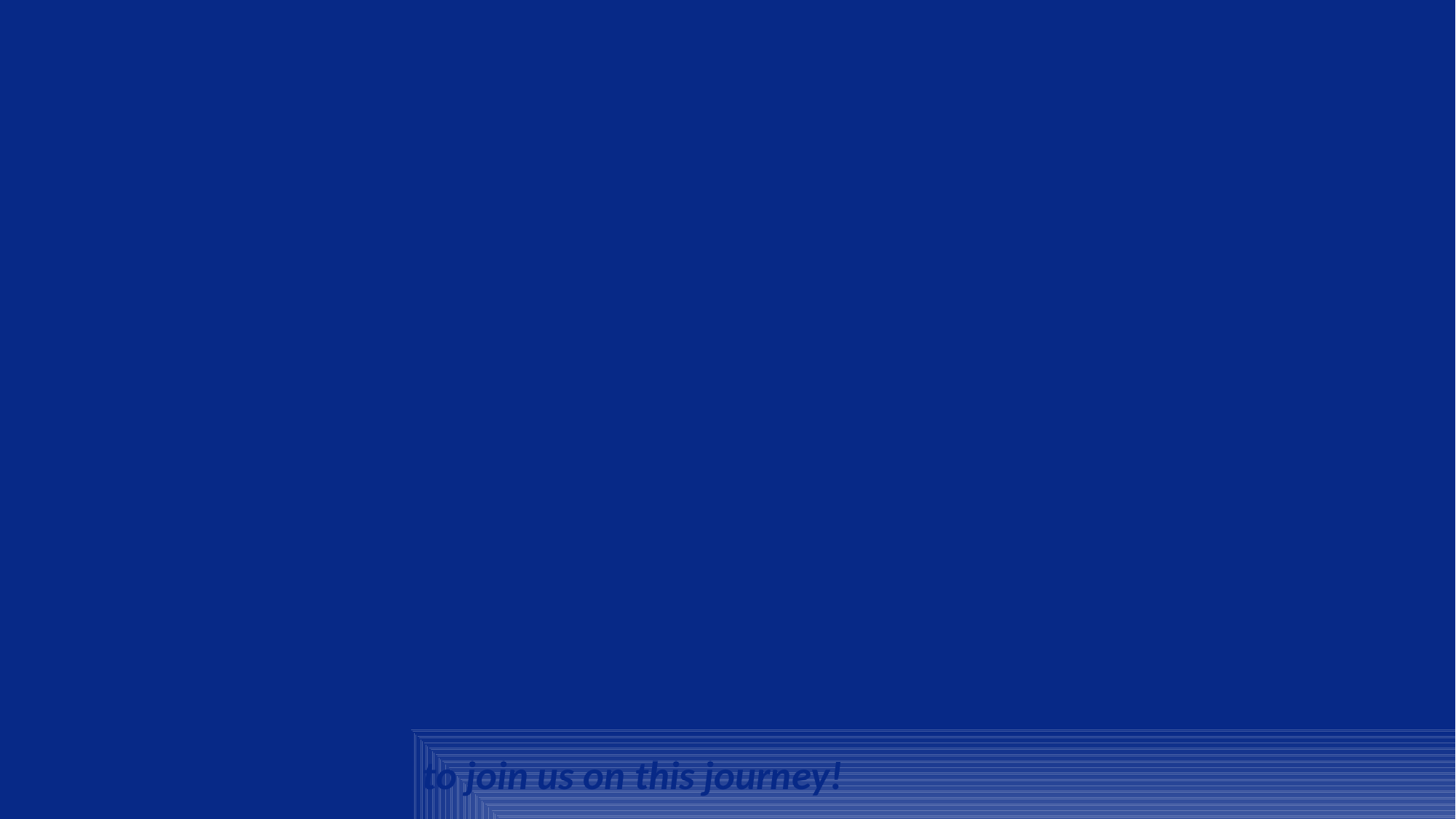

# Our Common Vision
Coming from a diversity of national, cultural and social backgrounds, Europe is our common home. Living our faith in different church traditions, we are united by the same gospel. Our diversity enriches us and we want to celebrate our faith together.
We acknowledge our responsibility to create a future with hope for the whole of Europe and for the world.
We stand up for peace, freedom and well-being, compassion and solidarity.
Inspired by our Christian faith, we want to strengthen the fabric of European society.
We want to live up to the Ecumenical commitment of the churches in Europe for unity.
Everyone is invited to join us on this journey!